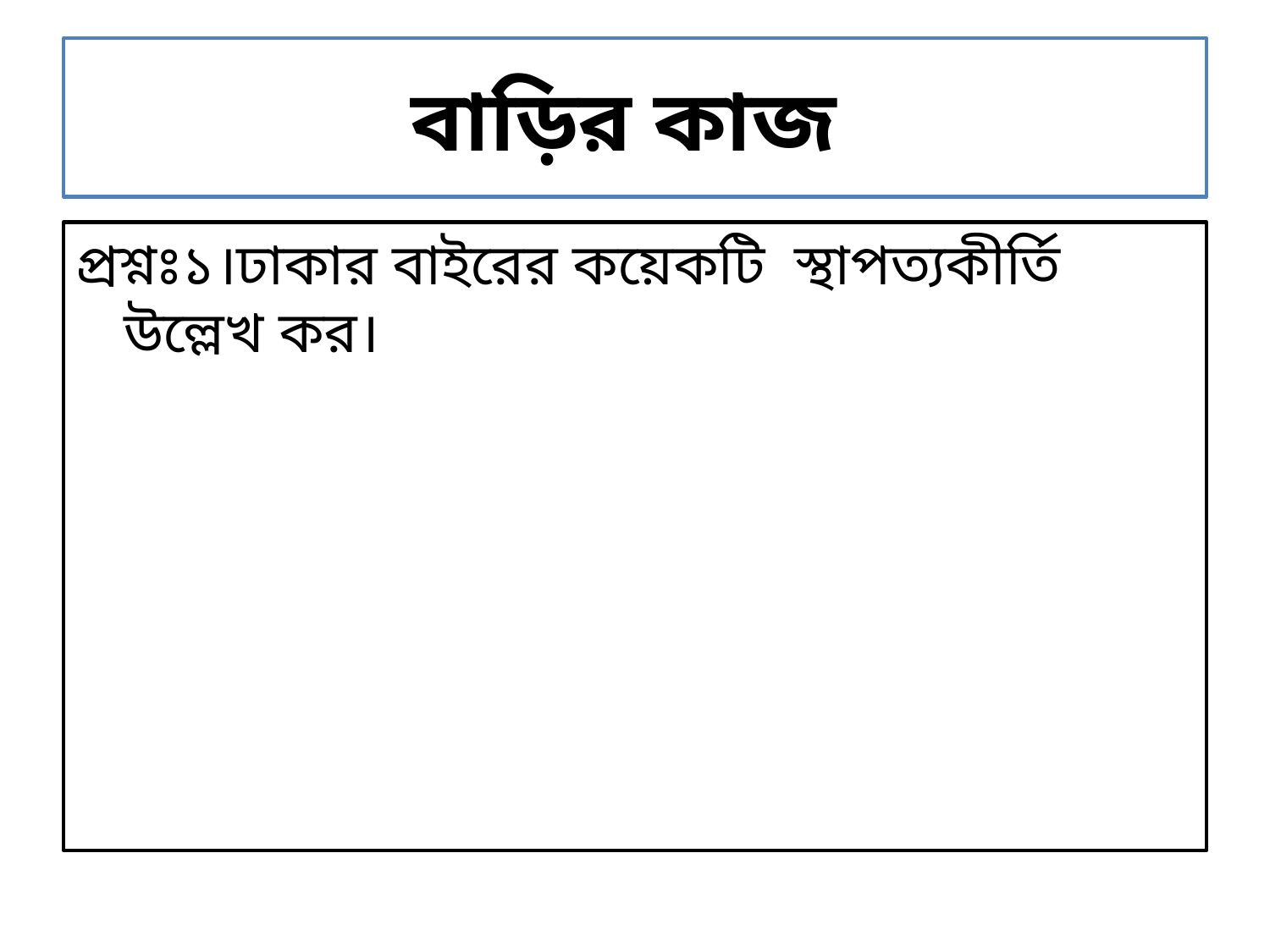

# বাড়ির কাজ
প্রশ্নঃ১।ঢাকার বাইরের কয়েকটি  স্থাপত্যকীর্তি উল্লেখ কর।